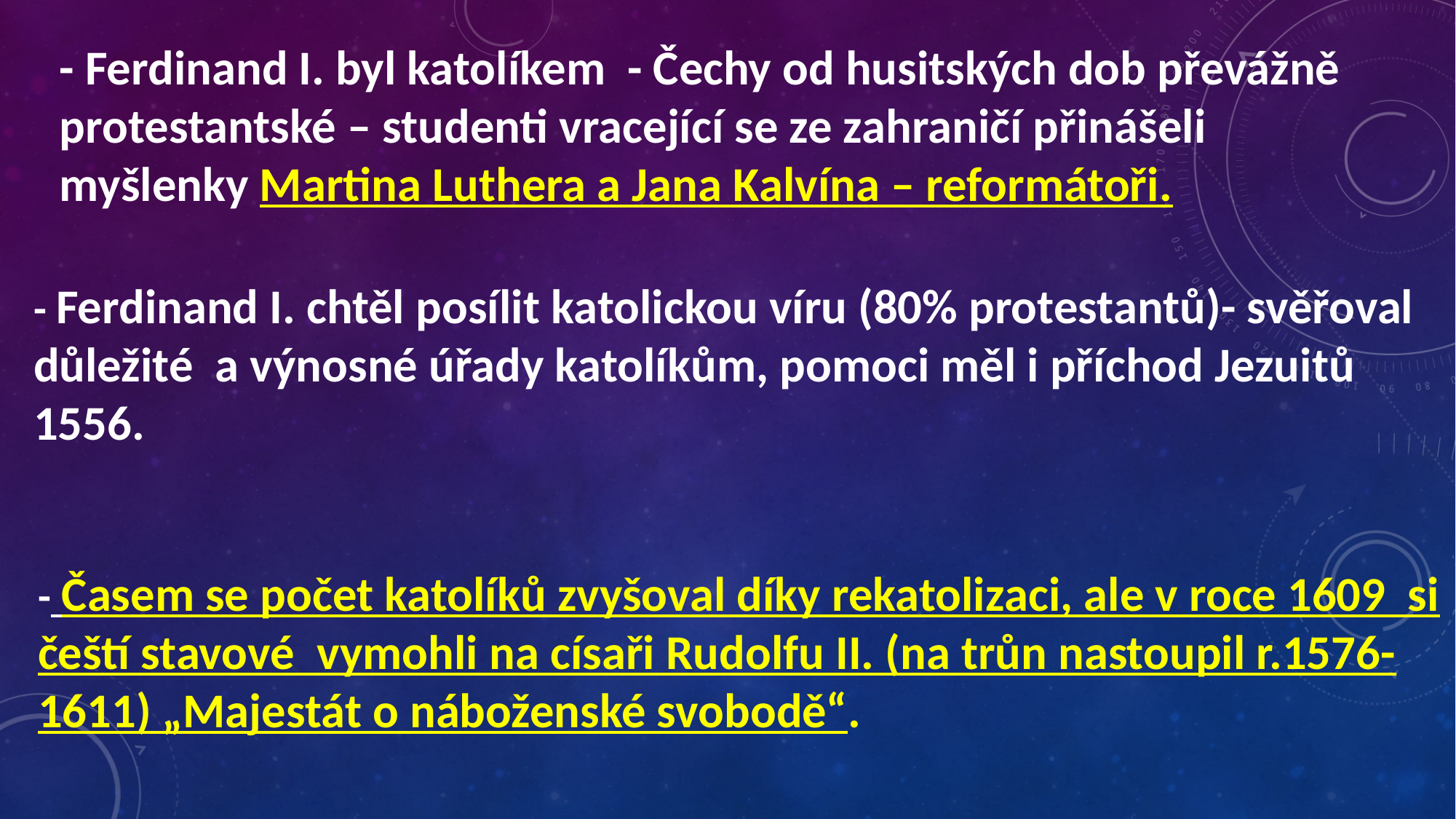

- Ferdinand I. byl katolíkem  - Čechy od husitských dob převážně protestantské – studenti vracející se ze zahraničí přinášeli myšlenky Martina Luthera a Jana Kalvína – reformátoři.
- Ferdinand I. chtěl posílit katolickou víru (80% protestantů)- svěřoval důležité  a výnosné úřady katolíkům, pomoci měl i příchod Jezuitů 1556.
- Časem se počet katolíků zvyšoval díky rekatolizaci, ale v roce 1609  si čeští stavové  vymohli na císaři Rudolfu II. (na trůn nastoupil r.1576-1611) „Majestát o náboženské svobodě“.